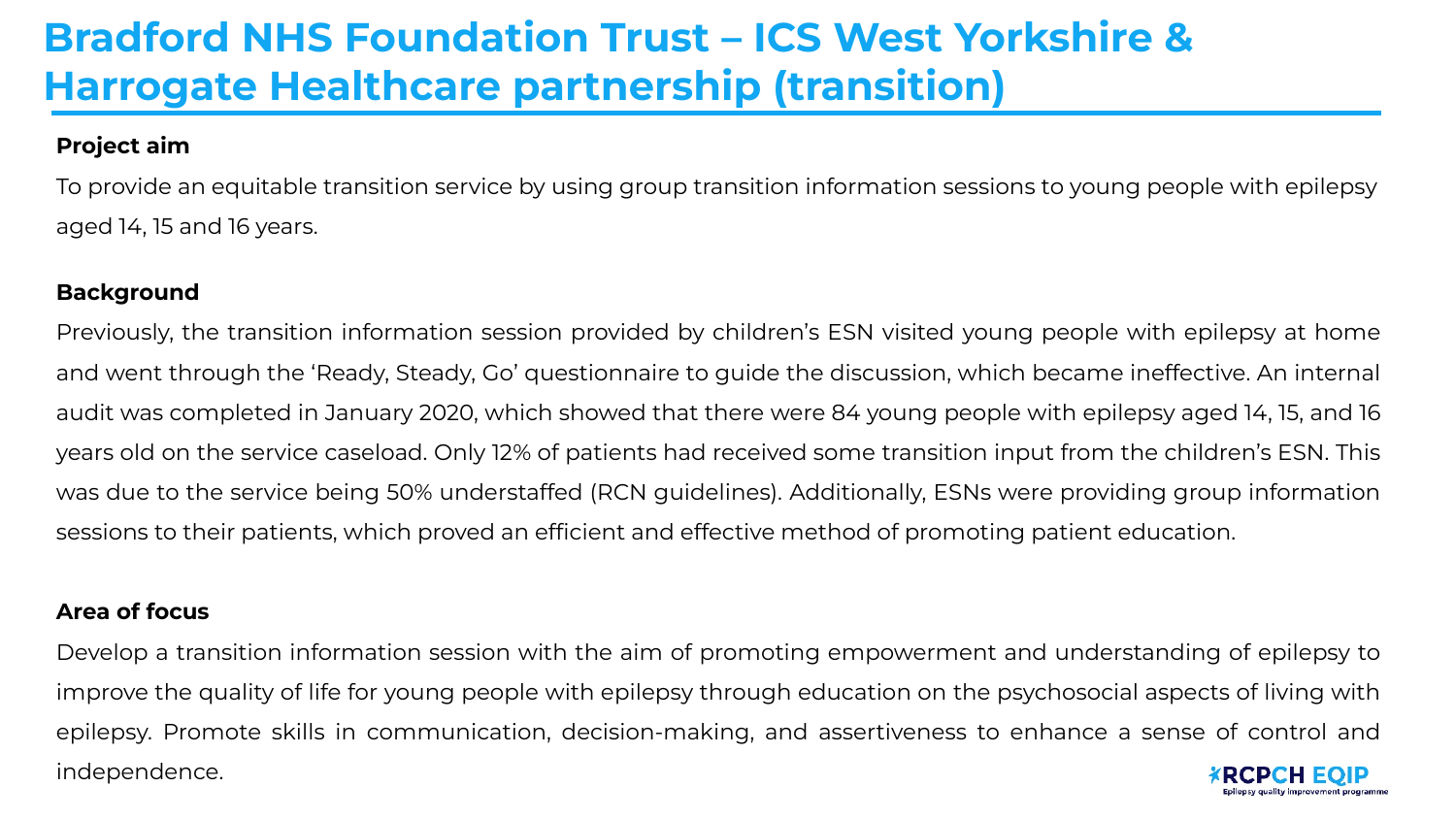

Bradford NHS Foundation Trust​ – ICS West Yorkshire & Harrogate Healthcare partnership (transition)
Project aim
To provide an equitable transition service by using group transition information sessions to young people with epilepsy aged 14, 15 and 16 years.
Background
Previously, the transition information session provided by children’s ESN visited young people with epilepsy at home and went through the ‘Ready, Steady, Go’ questionnaire to guide the discussion, which became ineffective. An internal audit was completed in January 2020, which showed that there were 84 young people with epilepsy aged 14, 15, and 16 years old on the service caseload. Only 12% of patients had received some transition input from the children’s ESN. This was due to the service being 50% understaffed (RCN guidelines). Additionally, ESNs were providing group information sessions to their patients, which proved an efficient and effective method of promoting patient education.

Area of focus
Develop a transition information session with the aim of promoting empowerment and understanding of epilepsy to improve the quality of life for young people with epilepsy through education on the psychosocial aspects of living with epilepsy. Promote skills in communication, decision-making, and assertiveness to enhance a sense of control and independence.